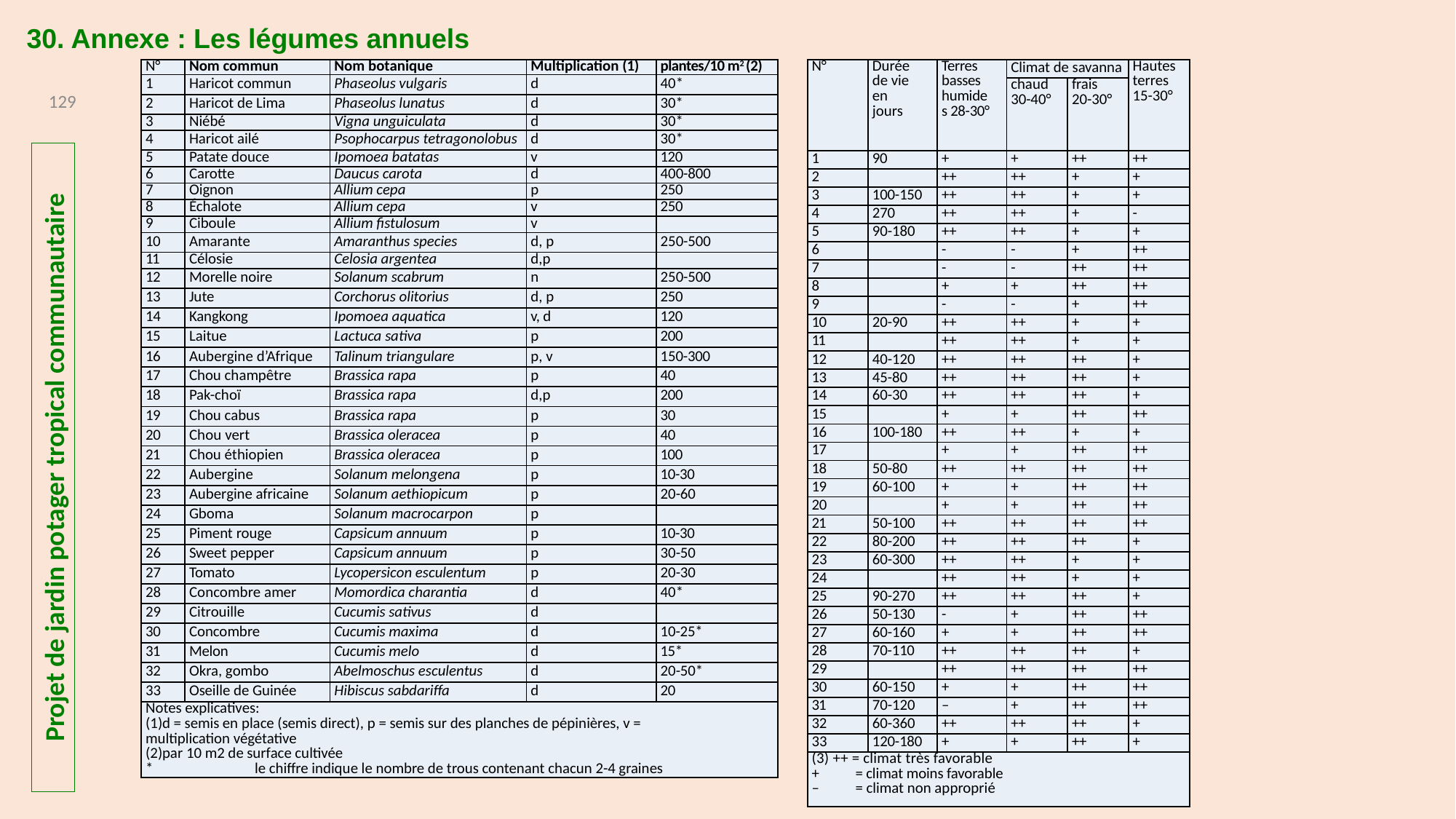

30. Annexe : Les légumes annuels
| N° | Nom commun | Nom botanique | Multiplication (1) | plantes/10 m2 (2) |
| --- | --- | --- | --- | --- |
| 1 | Haricot commun | Phaseolus vulgaris | d | 40\* |
| 2 | Haricot de Lima | Phaseolus lunatus | d | 30\* |
| 3 | Niébé | Vigna unguiculata | d | 30\* |
| 4 | Haricot ailé | Psophocarpus tetragonolobus | d | 30\* |
| 5 | Patate douce | Ipomoea batatas | v | 120 |
| 6 | Carotte | Daucus carota | d | 400-800 |
| 7 | Oignon | Allium cepa | p | 250 |
| 8 | Échalote | Allium cepa | v | 250 |
| 9 | Ciboule | Allium fistulosum | v |  |
| 10 | Amarante | Amaranthus species | d, p | 250-500 |
| 11 | Célosie | Celosia argentea | d,p |  |
| 12 | Morelle noire | Solanum scabrum | n | 250-500 |
| 13 | Jute | Corchorus olitorius | d, p | 250 |
| 14 | Kangkong | Ipomoea aquatica | v, d | 120 |
| 15 | Laitue | Lactuca sativa | p | 200 |
| 16 | Aubergine d’Afrique | Talinum triangulare | p, v | 150-300 |
| 17 | Chou champêtre | Brassica rapa | p | 40 |
| 18 | Pak-choï | Brassica rapa | d,p | 200 |
| 19 | Chou cabus | Brassica rapa | p | 30 |
| 20 | Chou vert | Brassica oleracea | p | 40 |
| 21 | Chou éthiopien | Brassica oleracea | p | 100 |
| 22 | Aubergine | Solanum melongena | p | 10-30 |
| 23 | Aubergine africaine | Solanum aethiopicum | p | 20-60 |
| 24 | Gboma | Solanum macrocarpon | p |  |
| 25 | Piment rouge | Capsicum annuum | p | 10-30 |
| 26 | Sweet pepper | Capsicum annuum | p | 30-50 |
| 27 | Tomato | Lycopersicon esculentum | p | 20-30 |
| 28 | Concombre amer | Momordica charantia | d | 40\* |
| 29 | Citrouille | Cucumis sativus | d |  |
| 30 | Concombre | Cucumis maxima | d | 10-25\* |
| 31 | Melon | Cucumis melo | d | 15\* |
| 32 | Okra, gombo | Abelmoschus esculentus | d | 20-50\* |
| 33 | Oseille de Guinée | Hibiscus sabdariffa | d | 20 |
| Notes explicatives: d = semis en place (semis direct), p = semis sur des planches de pépinières, v = multiplication végétative par 10 m2 de surface cultivée \* le chiffre indique le nombre de trous contenant chacun 2-4 graines |  |  |  |  |
| N° | Durée de vie en jours | Terres basses humides 28-30° | Climat de savanna |  | Hautes terres 15-30° |
| --- | --- | --- | --- | --- | --- |
|  |  |  | chaud 30-40° | frais 20-30° |  |
| 1 | 90 | + | + | ++ | ++ |
| 2 |  | ++ | ++ | + | + |
| 3 | 100-150 | ++ | ++ | + | + |
| 4 | 270 | ++ | ++ | + | - |
| 5 | 90-180 | ++ | ++ | + | + |
| 6 |  | - | - | + | ++ |
| 7 |  | - | - | ++ | ++ |
| 8 |  | + | + | ++ | ++ |
| 9 |  | - | - | + | ++ |
| 10 | 20-90 | ++ | ++ | + | + |
| 11 |  | ++ | ++ | + | + |
| 12 | 40-120 | ++ | ++ | ++ | + |
| 13 | 45-80 | ++ | ++ | ++ | + |
| 14 | 60-30 | ++ | ++ | ++ | + |
| 15 |  | + | + | ++ | ++ |
| 16 | 100-180 | ++ | ++ | + | + |
| 17 |  | + | + | ++ | ++ |
| 18 | 50-80 | ++ | ++ | ++ | ++ |
| 19 | 60-100 | + | + | ++ | ++ |
| 20 |  | + | + | ++ | ++ |
| 21 | 50-100 | ++ | ++ | ++ | ++ |
| 22 | 80-200 | ++ | ++ | ++ | + |
| 23 | 60-300 | ++ | ++ | + | + |
| 24 |  | ++ | ++ | + | + |
| 25 | 90-270 | ++ | ++ | ++ | + |
| 26 | 50-130 | - | + | ++ | ++ |
| 27 | 60-160 | + | + | ++ | ++ |
| 28 | 70-110 | ++ | ++ | ++ | + |
| 29 |  | ++ | ++ | ++ | ++ |
| 30 | 60-150 | + | + | ++ | ++ |
| 31 | 70-120 | – | + | ++ | ++ |
| 32 | 60-360 | ++ | ++ | ++ | + |
| 33 | 120-180 | + | + | ++ | + |
| (3) ++ = climat très favorable + = climat moins favorable – = climat non approprié |  |  |  |  |  |
129
Projet de jardin potager tropical communautaire